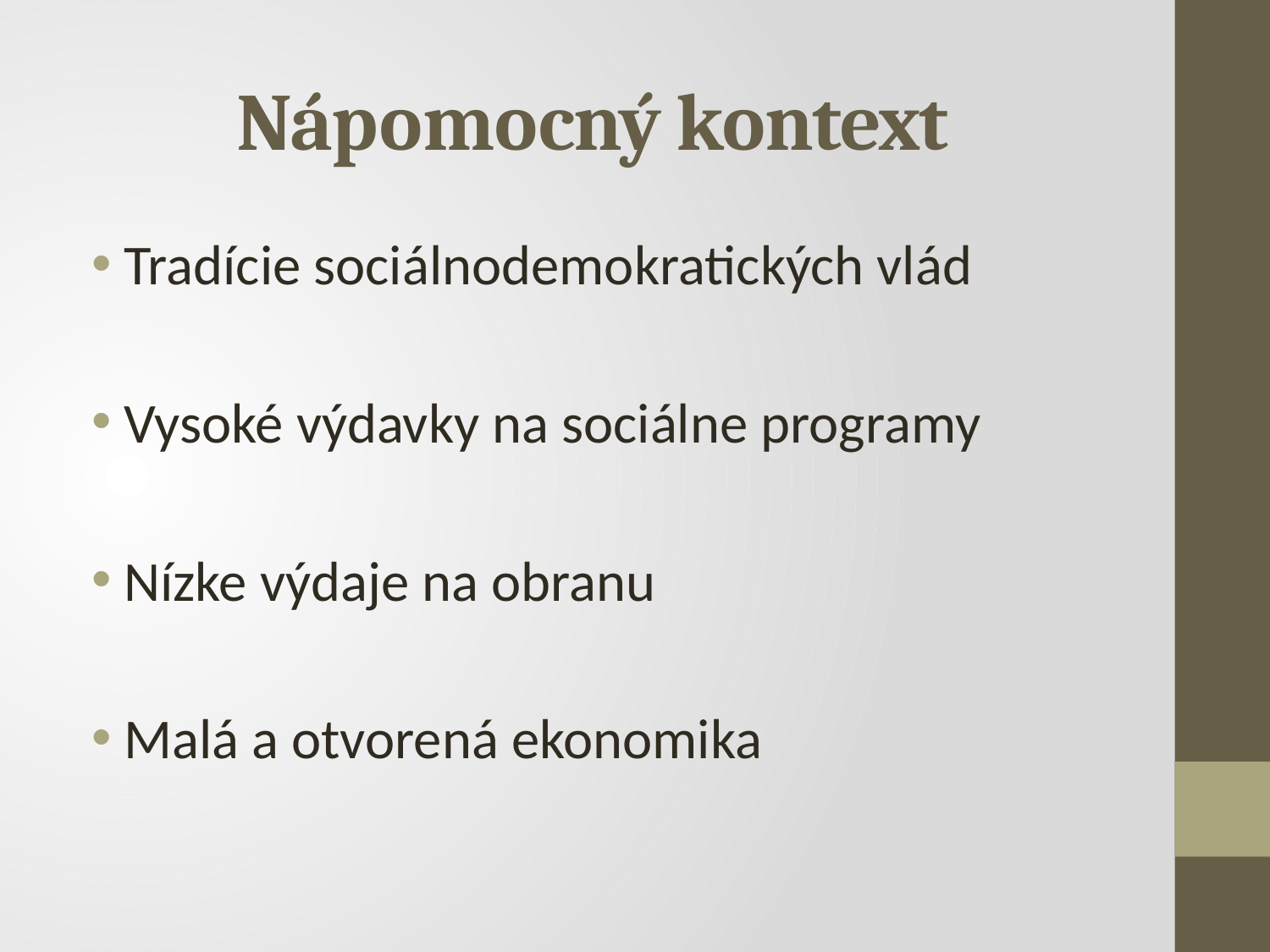

# Nápomocný kontext
Tradície sociálnodemokratických vlád

Vysoké výdavky na sociálne programy

Nízke výdaje na obranu

Malá a otvorená ekonomika